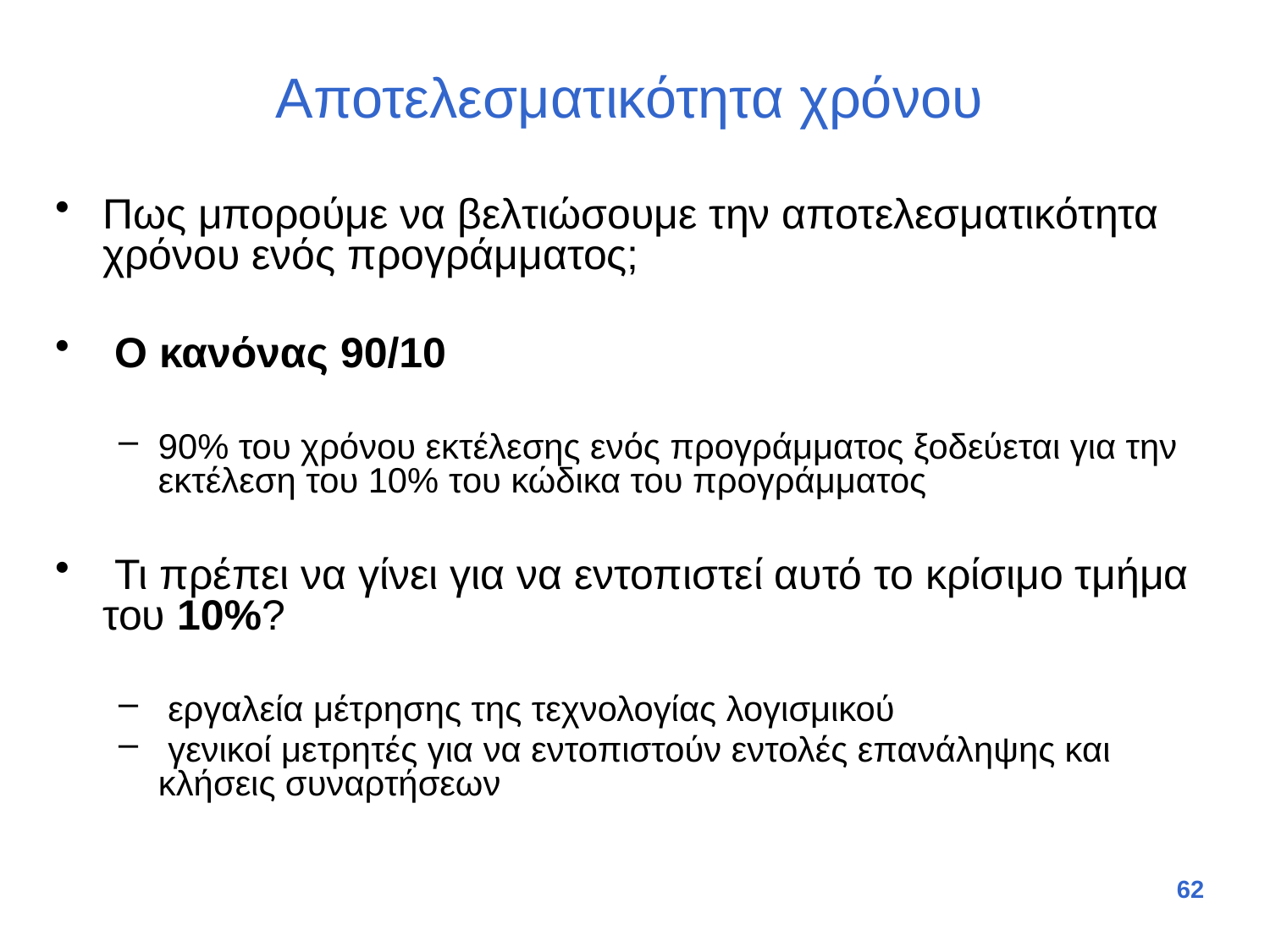

# Αποτελεσματικότητα χρόνου
Πως μπορούμε να βελτιώσουμε την αποτελεσματικότητα χρόνου ενός προγράμματος;

 Ο κανόνας 90/10

90% του χρόνου εκτέλεσης ενός προγράμματος ξοδεύεται για την εκτέλεση του 10% του κώδικα του προγράμματος

 Τι πρέπει να γίνει για να εντοπιστεί αυτό το κρίσιμο τμήμα του 10%?

 εργαλεία μέτρησης της τεχνολογίας λογισμικού
 γενικοί μετρητές για να εντοπιστούν εντολές επανάληψης και κλήσεις συναρτήσεων
62